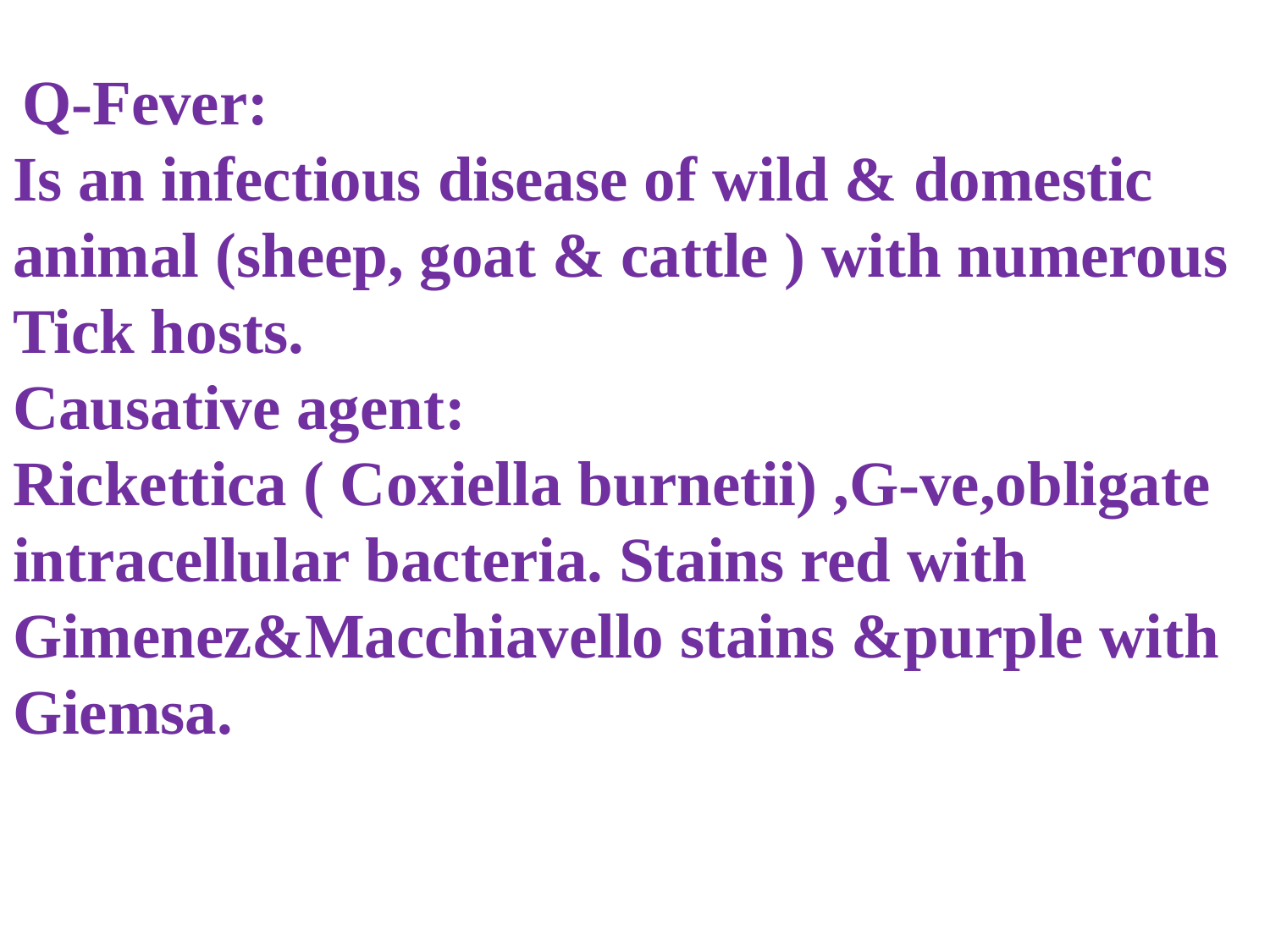

Q-Fever:
Is an infectious disease of wild & domestic animal (sheep, goat & cattle ) with numerous Tick hosts.
Causative agent:
Rickettica ( Coxiella burnetii) ,G-ve,obligate intracellular bacteria. Stains red with Gimenez&Macchiavello stains &purple with Giemsa.